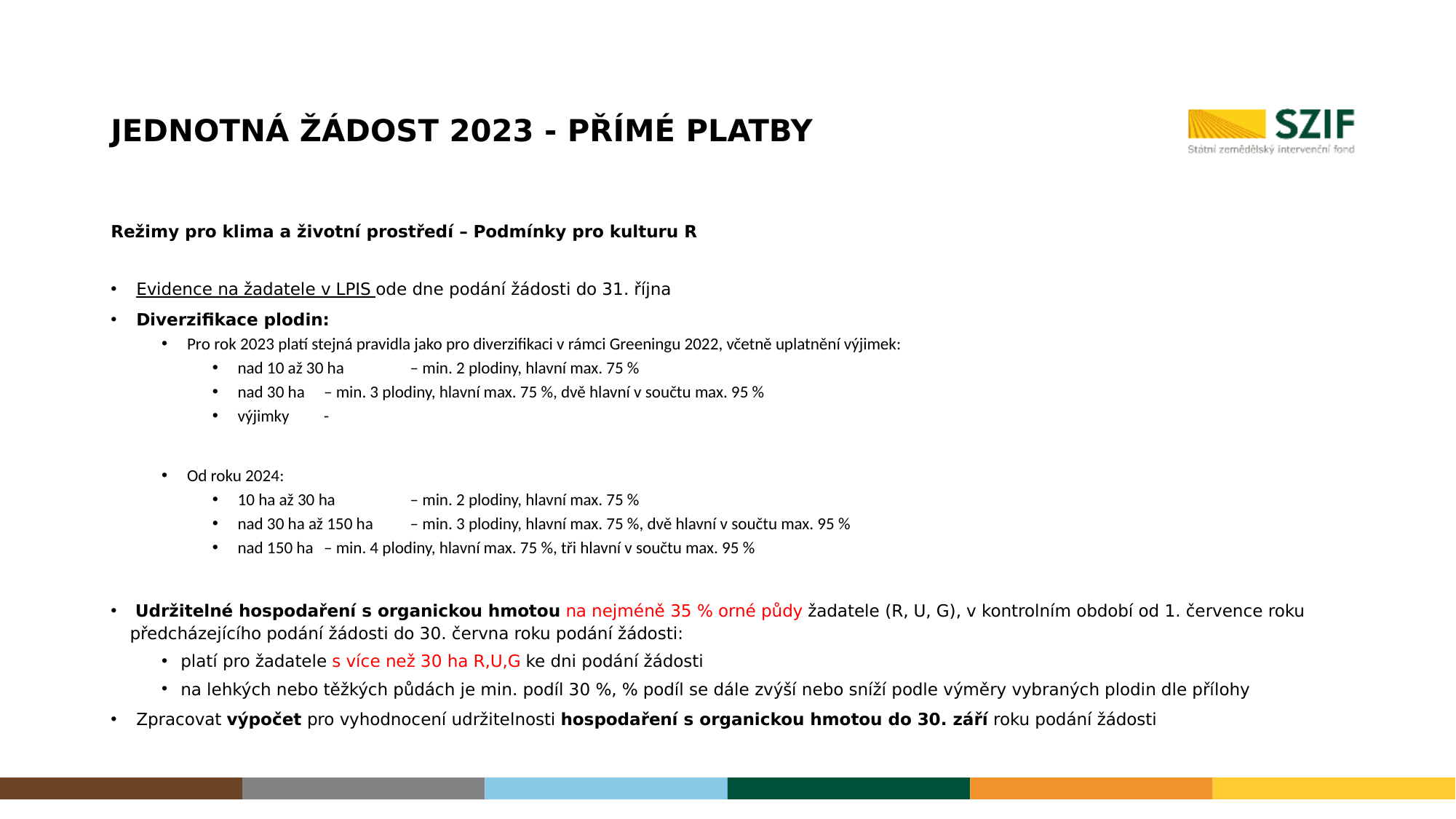

# Jednotná žádost 2023 - Přímé platby
Režimy pro klima a životní prostředí – Podmínky pro kulturu R

Evidence na žadatele v LPIS ode dne podání žádosti do 31. října
Diverzifikace plodin:
Pro rok 2023 platí stejná pravidla jako pro diverzifikaci v rámci Greeningu 2022, včetně uplatnění výjimek:
nad 10 až 30 ha	– min. 2 plodiny, hlavní max. 75 %
nad 30 ha		– min. 3 plodiny, hlavní max. 75 %, dvě hlavní v součtu max. 95 %
výjimky		-

Od roku 2024:
10 ha až 30 ha	– min. 2 plodiny, hlavní max. 75 %
nad 30 ha až 150 ha	– min. 3 plodiny, hlavní max. 75 %, dvě hlavní v součtu max. 95 %
nad 150 ha	– min. 4 plodiny, hlavní max. 75 %, tři hlavní v součtu max. 95 %

 Udržitelné hospodaření s organickou hmotou na nejméně 35 % orné půdy žadatele (R, U, G), v kontrolním období od 1. července roku předcházejícího podání žádosti do 30. června roku podání žádosti:
platí pro žadatele s více než 30 ha R,U,G ke dni podání žádosti
na lehkých nebo těžkých půdách je min. podíl 30 %, % podíl se dále zvýší nebo sníží podle výměry vybraných plodin dle přílohy
Zpracovat výpočet pro vyhodnocení udržitelnosti hospodaření s organickou hmotou do 30. září roku podání žádosti